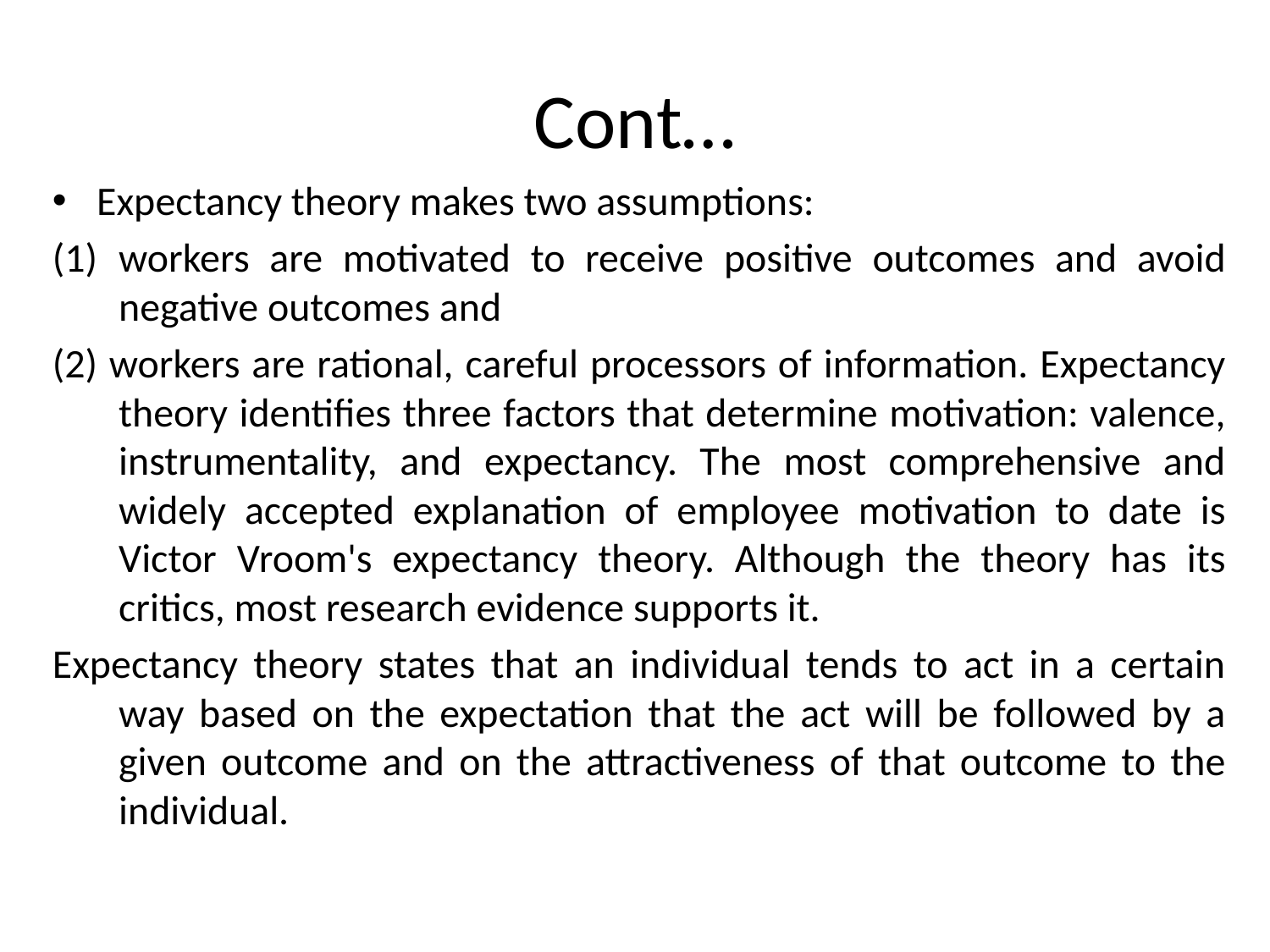

# Cont…
Expectancy theory makes two assumptions:
workers are motivated to receive positive outcomes and avoid negative outcomes and
(2) workers are rational, careful processors of information. Expectancy theory identifies three factors that determine motivation: valence, instrumentality, and expectancy. The most comprehensive and widely accepted explanation of employee motivation to date is Victor Vroom's expectancy theory. Although the theory has its critics, most research evidence supports it.
Expectancy theory states that an individual tends to act in a certain way based on the expectation that the act will be followed by a given outcome and on the attractiveness of that outcome to the individual.